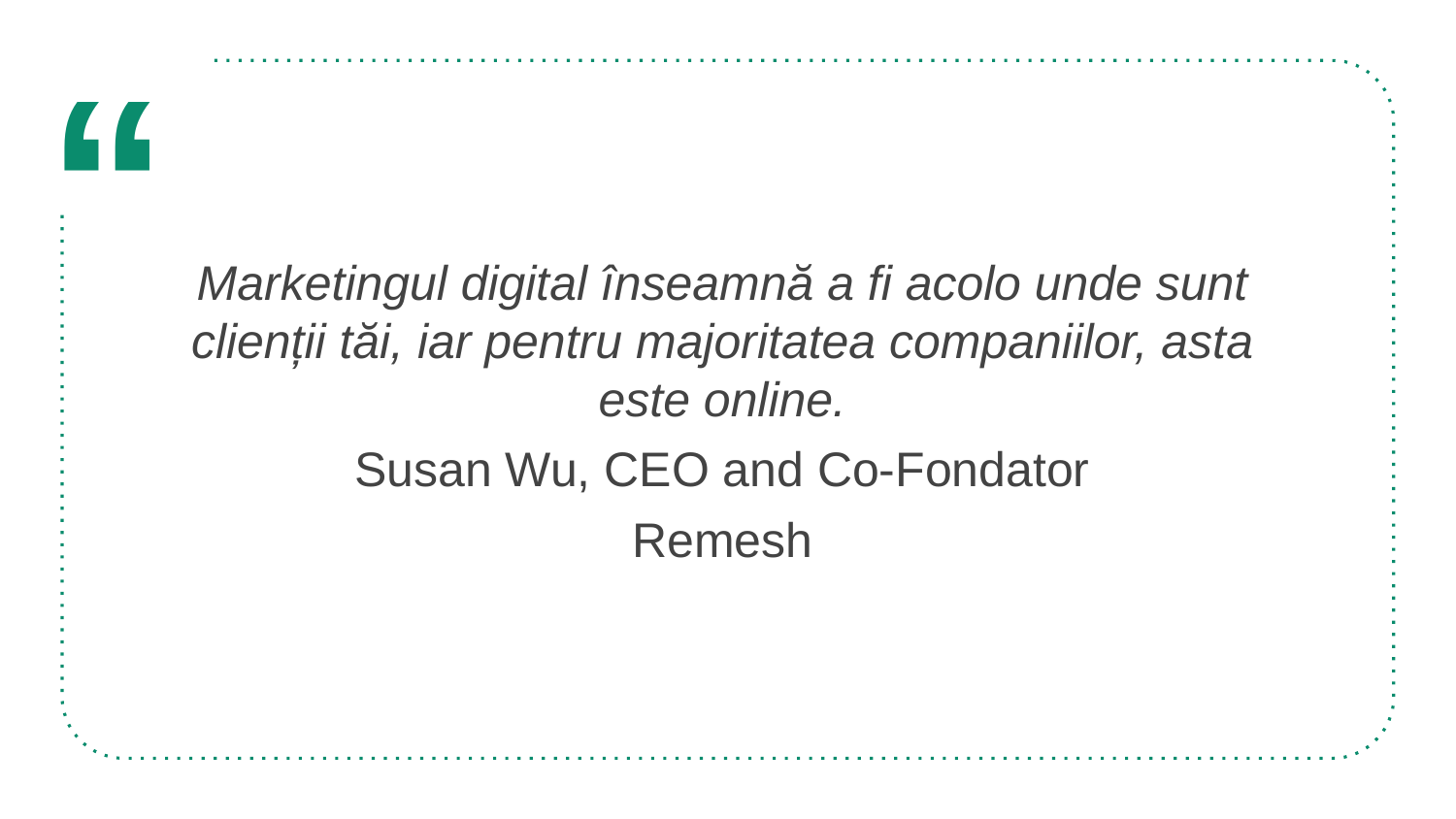

Marketingul digital înseamnă a fi acolo unde sunt clienții tăi, iar pentru majoritatea companiilor, asta este online.
Susan Wu, CEO and Co-Fondator
Remesh